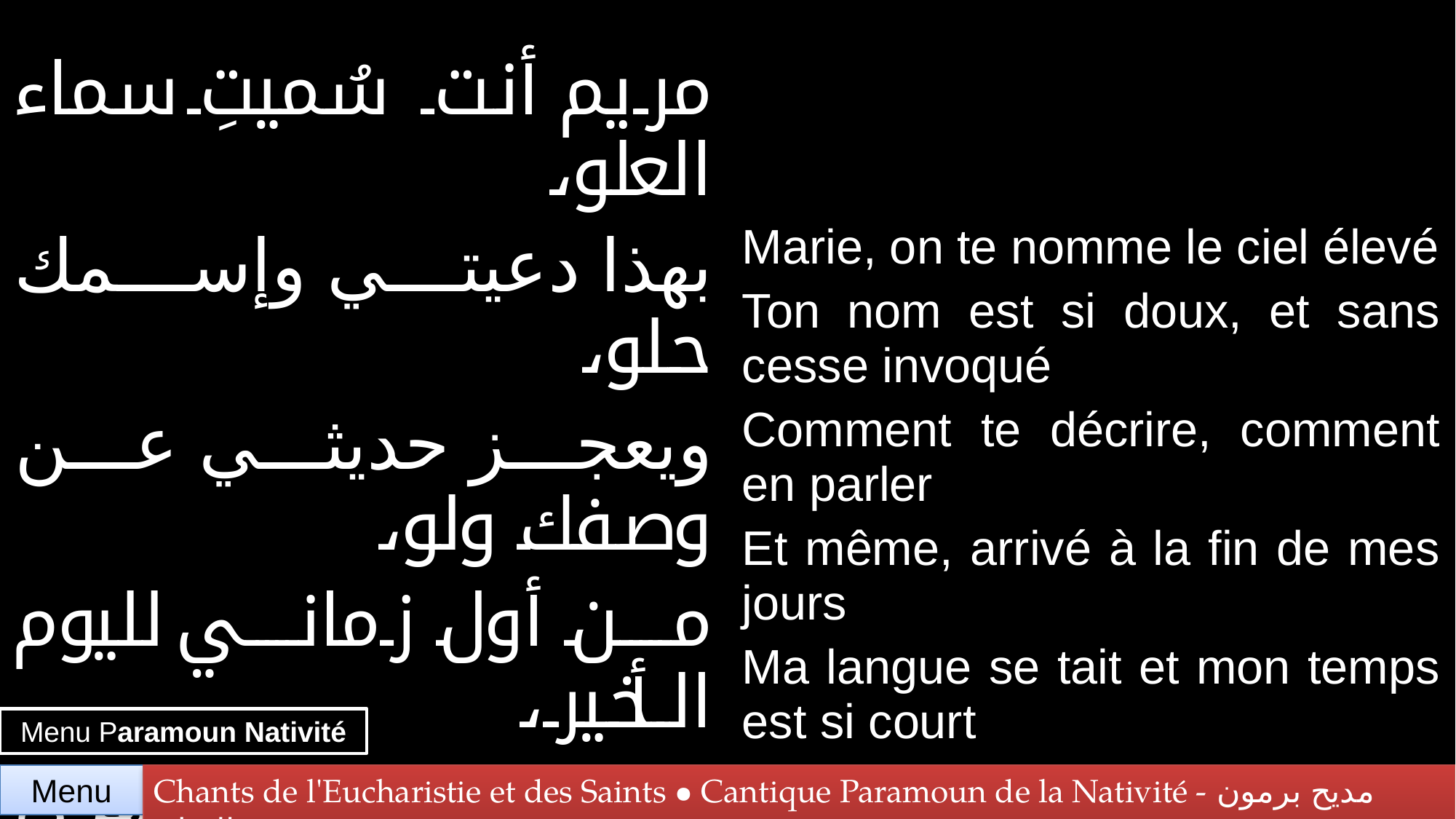

| مريم أنت سُميتِ سماء العلو، بهذا دعيتي وإسمك حلو، ويعجز حديثي عن وصفك ولو، من أول زماني لليوم الأخير، ويعجز لساني ودهري قصير | Marie, on te nomme le ciel élevé Ton nom est si doux, et sans cesse invoqué Comment te décrire, comment en parler Et même, arrivé à la fin de mes jours Ma langue se tait et mon temps est si court |
| --- | --- |

Menu Paramoun Nativité
Chants de l'Eucharistie et des Saints • Cantique Paramoun de la Nativité - مديح برمون الميلاد
Menu